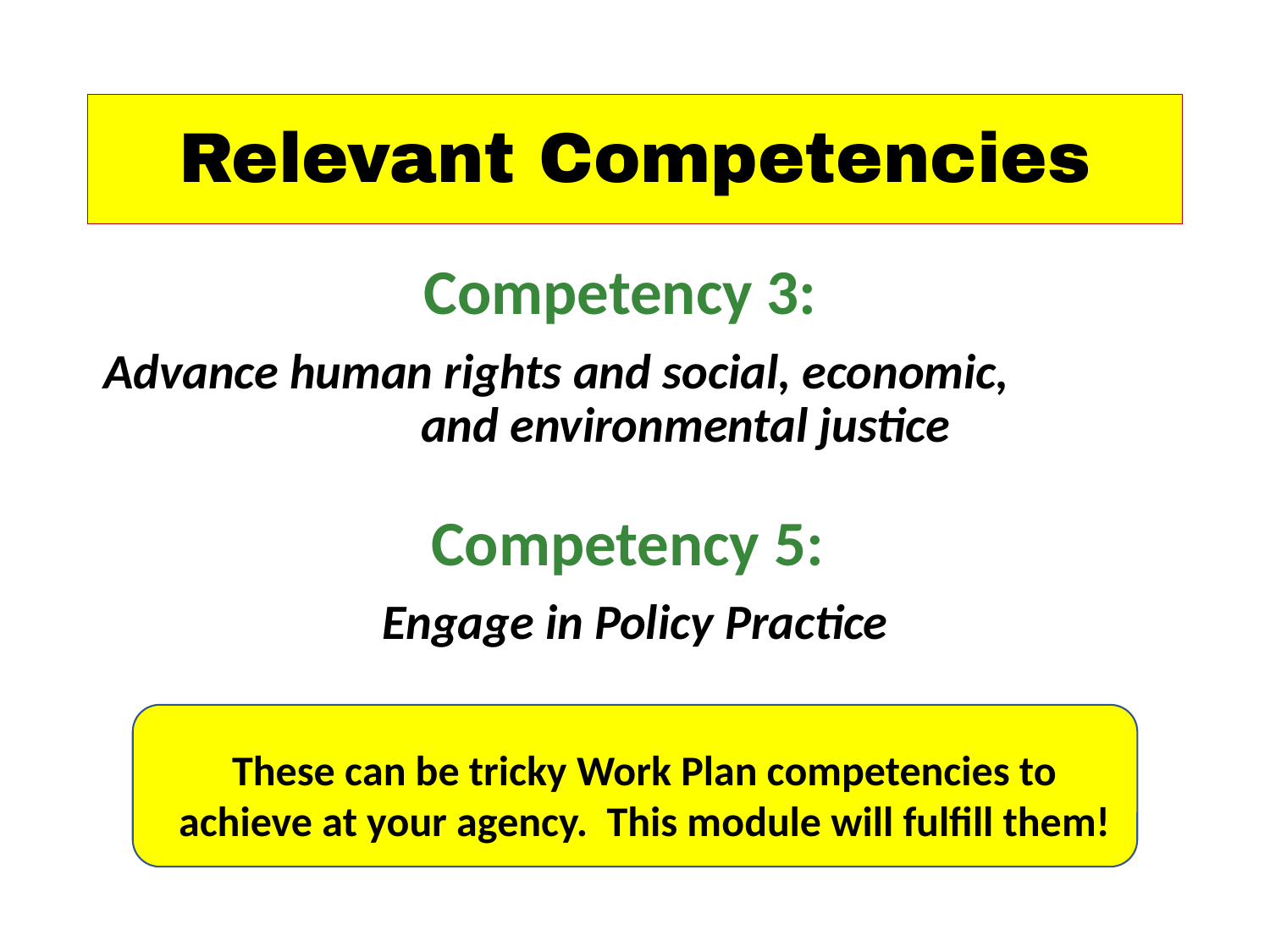

# Relevant Competencies
Competency 3:
Advance human rights and social, economic,                        and environmental justice

Competency 5:
Engage in Policy Practice

These can be tricky Work Plan competencies to achieve at your agency.  This module will fulfill them!